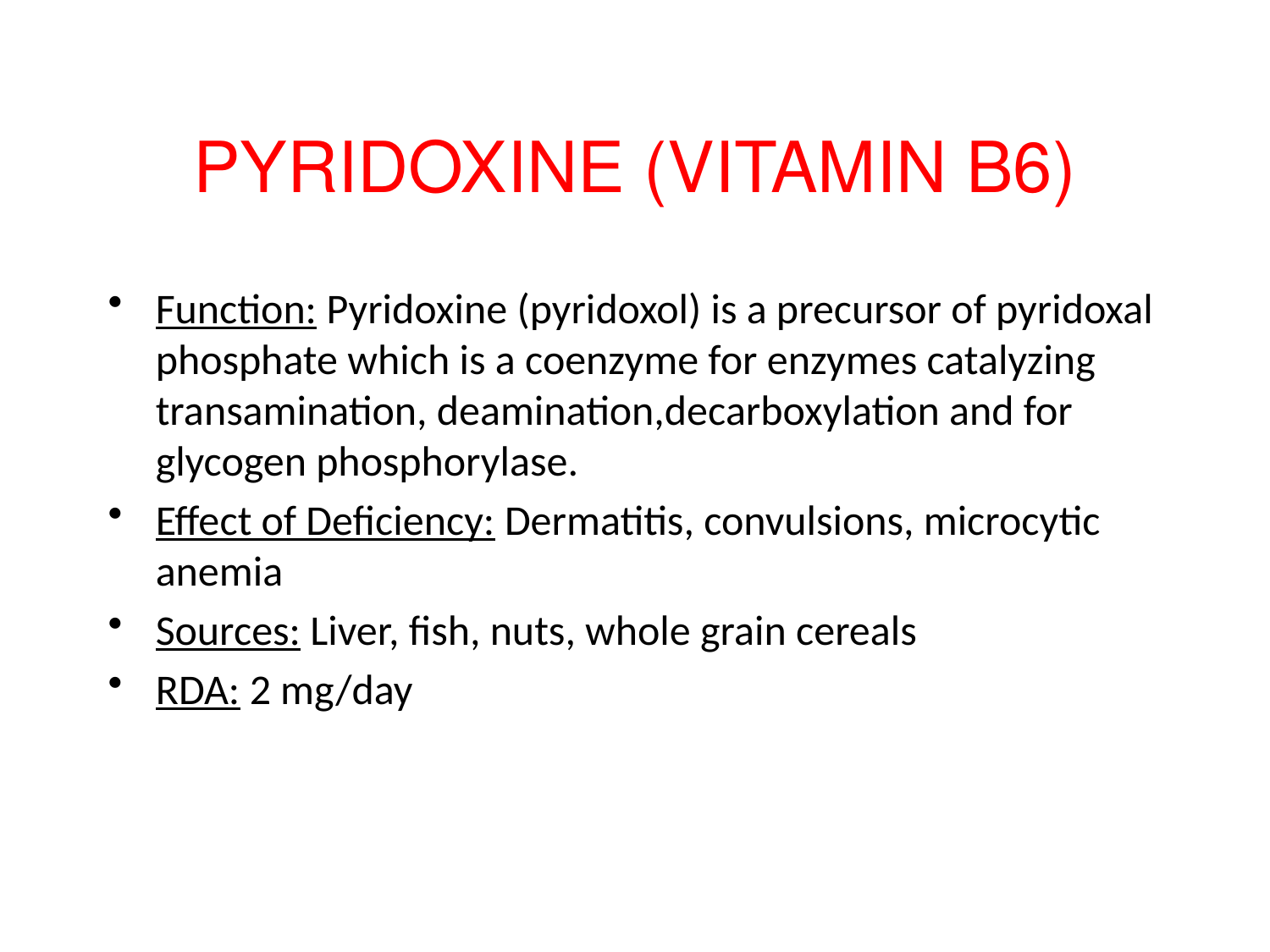

# PYRIDOXINE (VITAMIN B6)
Function: Pyridoxine (pyridoxol) is a precursor of pyridoxal phosphate which is a coenzyme for enzymes catalyzing transamination, deamination,decarboxylation and for glycogen phosphorylase.
Effect of Deficiency: Dermatitis, convulsions, microcytic anemia
Sources: Liver, fish, nuts, whole grain cereals
RDA: 2 mg/day